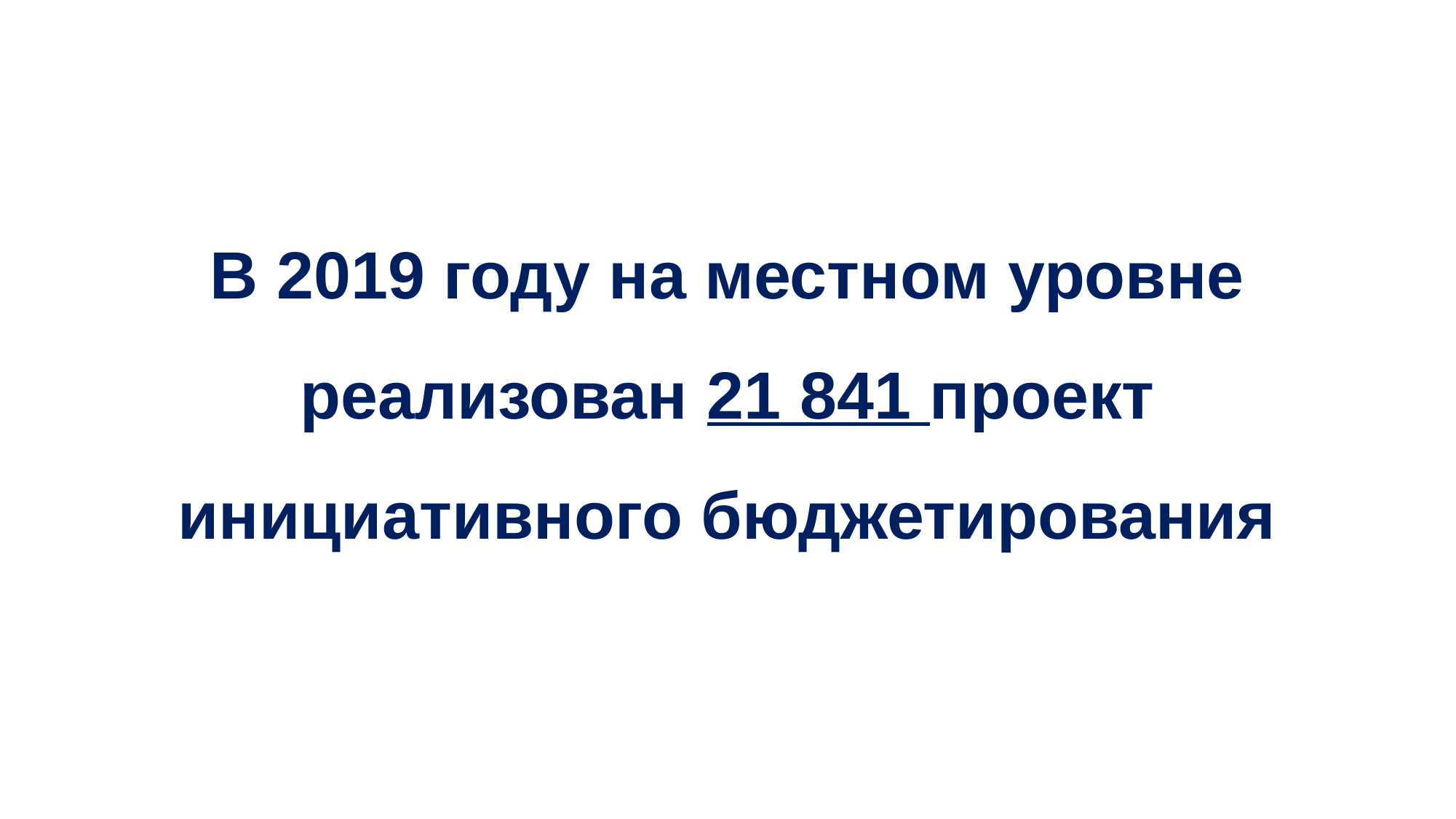

В 2019 году на местном уровне реализован 21 841 проект инициативного бюджетирования